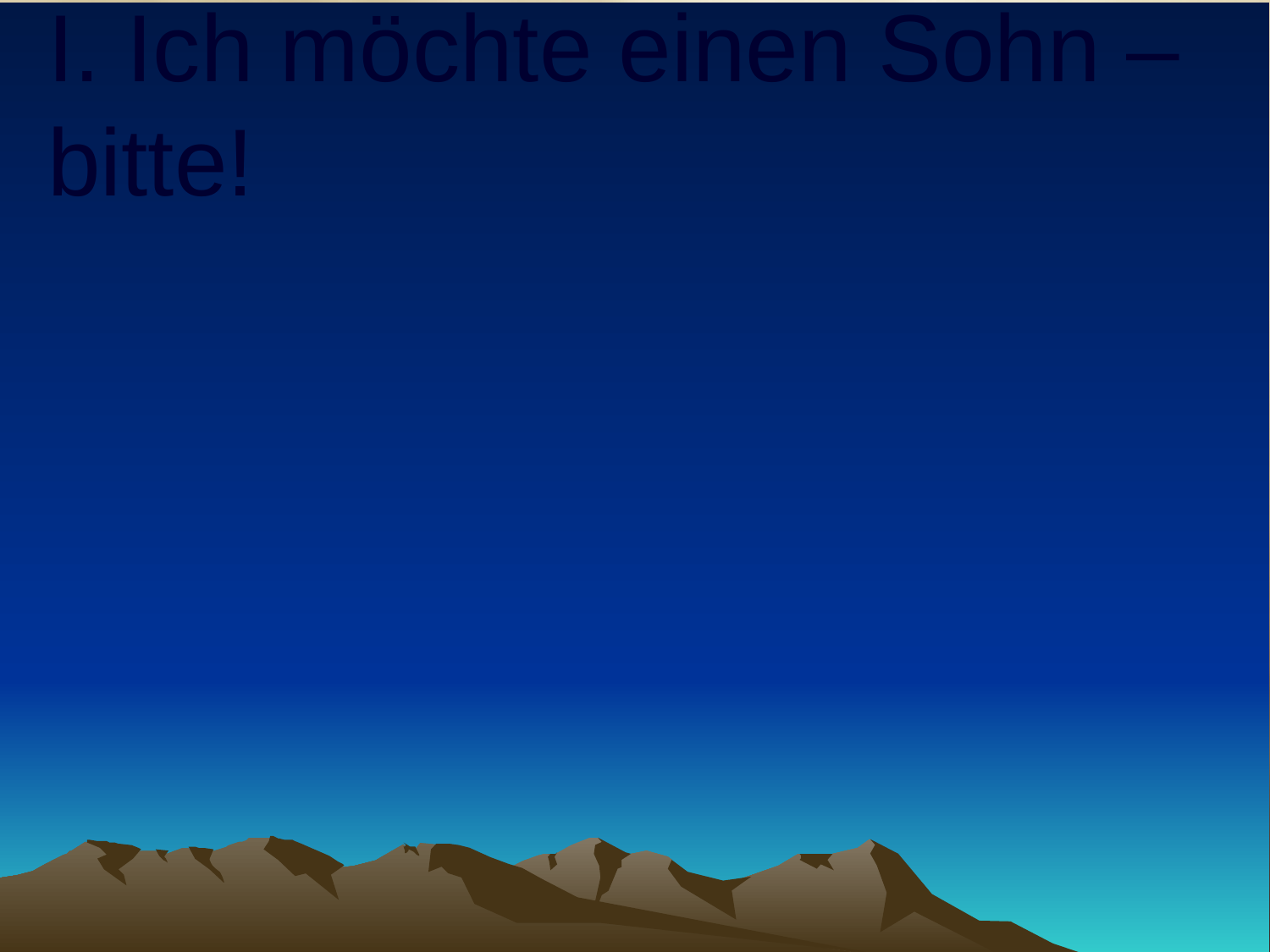

# I. Ich möchte einen Sohn – bitte!